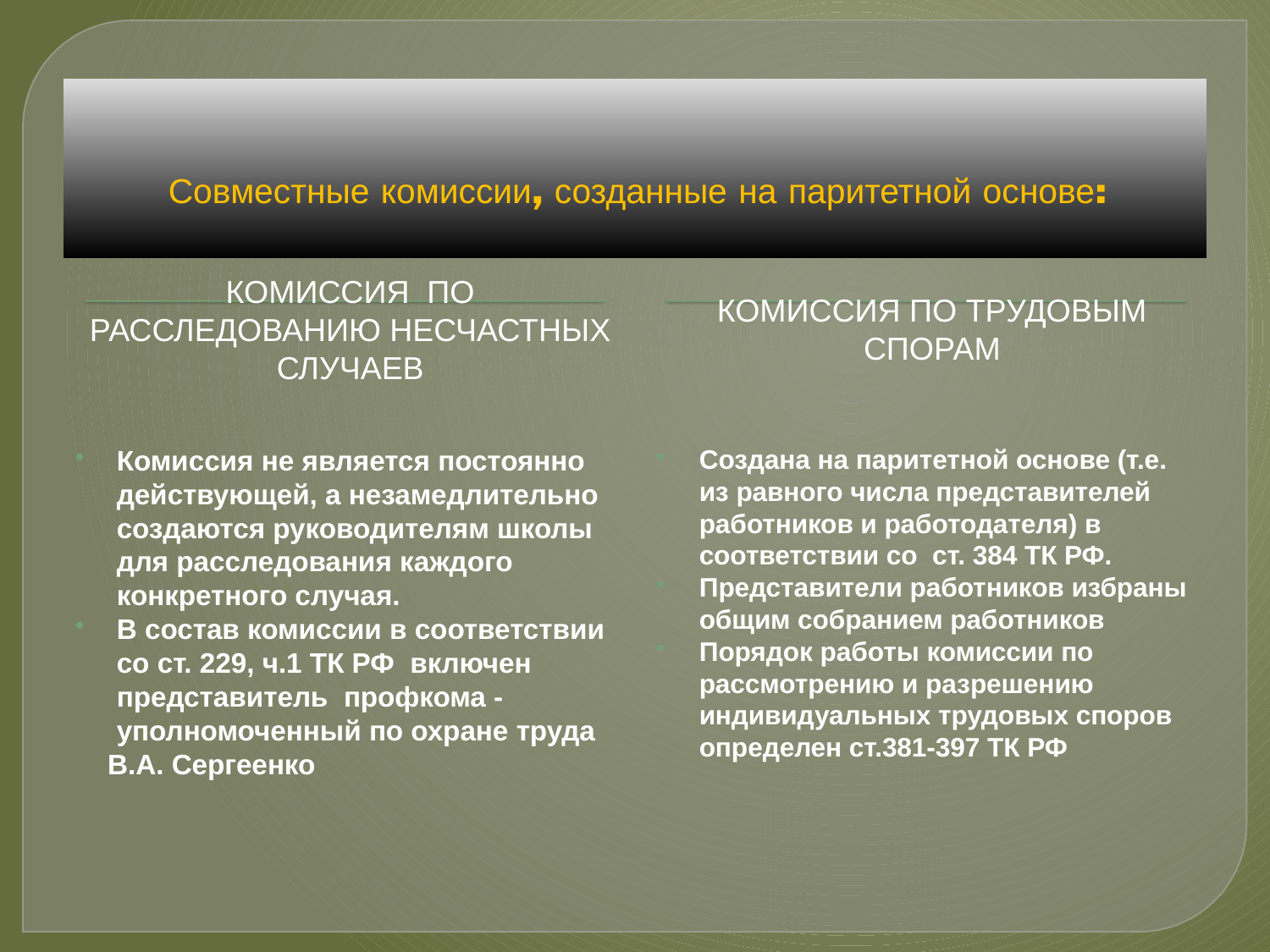

# Совместные комиссии, созданные на паритетной основе:
Комиссия  по расследованию несчастных случаев

Комиссия по трудовым спорам

Комиссия не является постоянно действующей, а незамедлительно создаются руководителям школы для расследования каждого конкретного случая.
В состав комиссии в соответствии со ст. 229, ч.1 ТК РФ  включен представитель  профкома - уполномоченный по охране труда
    В.А. Сергеенко

Создана на паритетной основе (т.е. из равного числа представителей работников и работодателя) в соответствии со  ст. 384 ТК РФ.
Представители работников избраны общим собранием работников
Порядок работы комиссии по рассмотрению и разрешению индивидуальных трудовых споров определен ст.381-397 ТК РФ